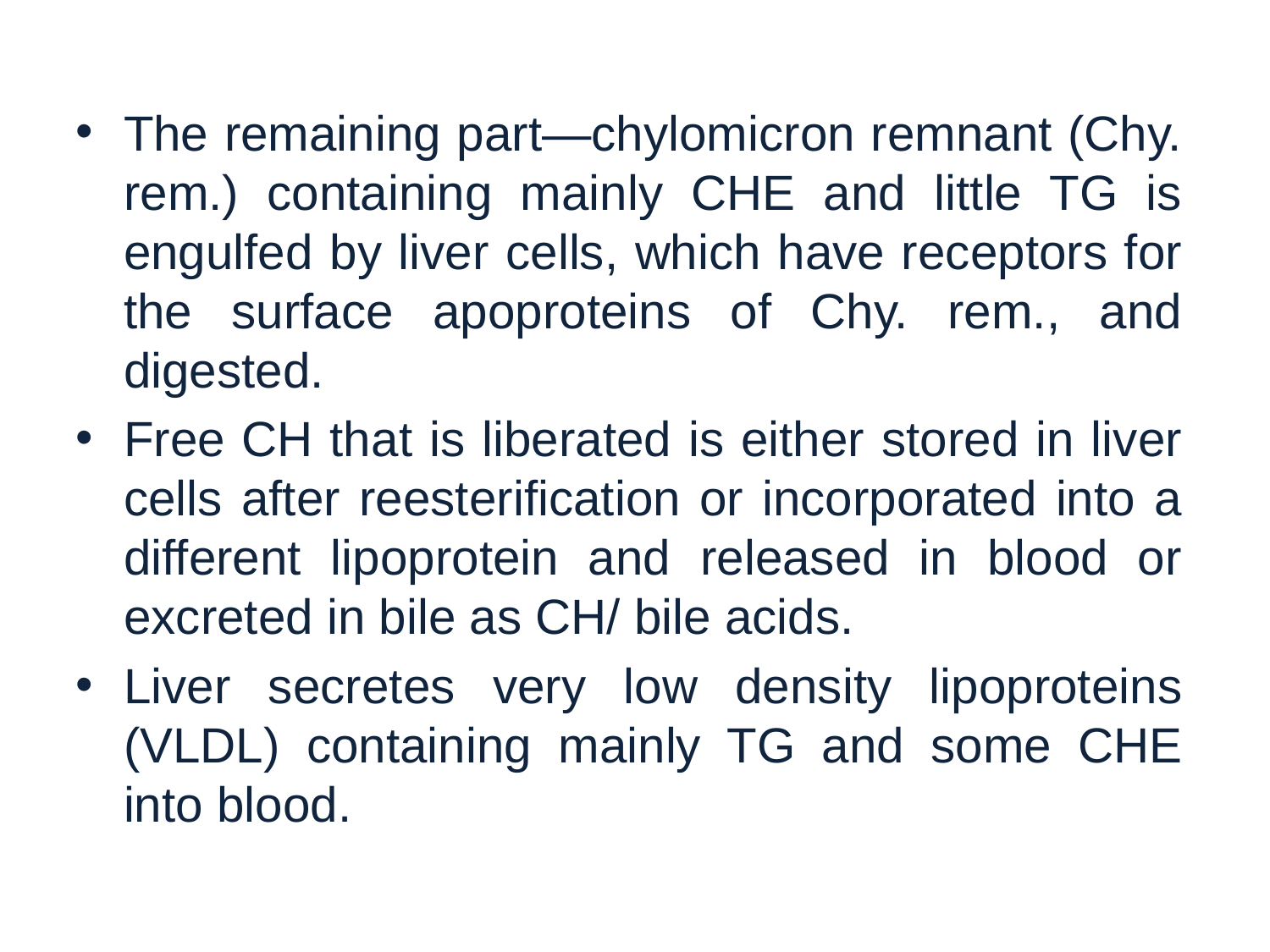

The remaining part—chylomicron remnant (Chy. rem.) containing mainly CHE and little TG is engulfed by liver cells, which have receptors for the surface apoproteins of Chy. rem., and digested.
Free CH that is liberated is either stored in liver cells after reesterification or incorporated into a different lipoprotein and released in blood or excreted in bile as CH/ bile acids.
Liver secretes very low density lipoproteins (VLDL) containing mainly TG and some CHE into blood.